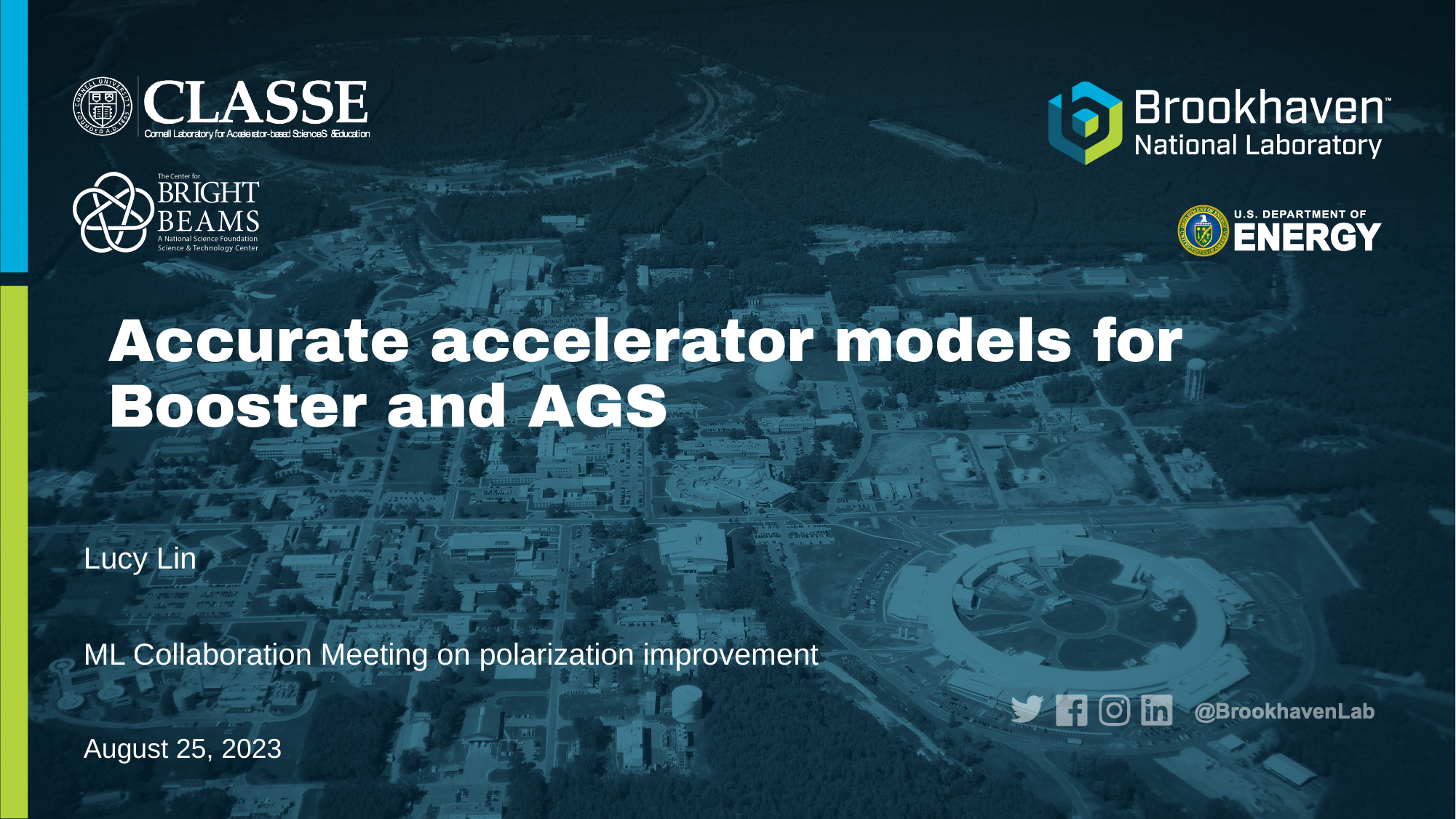

# Accurate accelerator models for Booster and AGS
Lucy Lin

ML Collaboration Meeting on polarization improvement
August 25, 2023